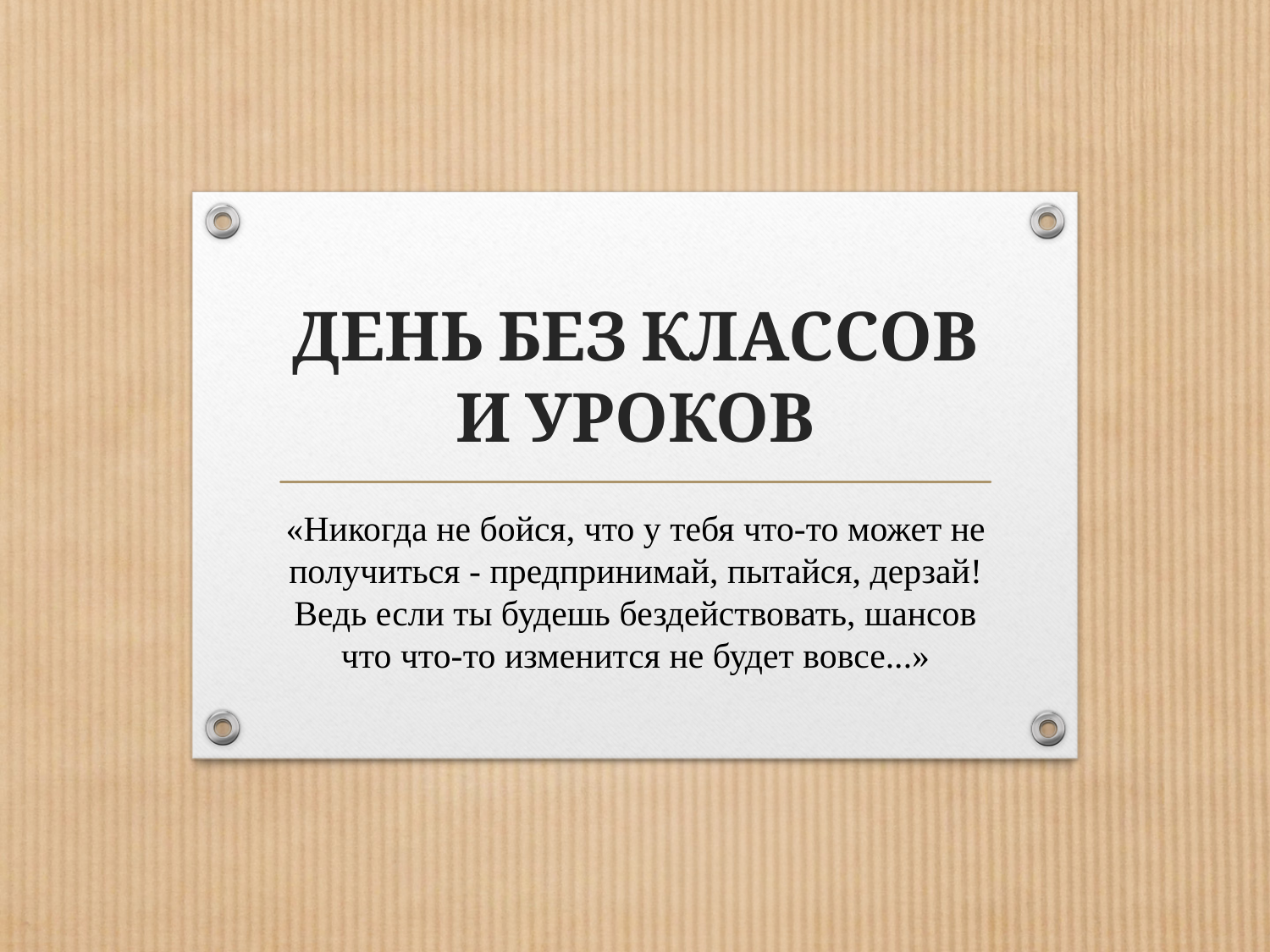

# ДЕНЬ БЕЗ КЛАССОВ И УРОКОВ
«Никогда не бойся, что у тебя что-то может не получиться - предпринимай, пытайся, дерзай! Ведь если ты будешь бездействовать, шансов что что-то изменится не будет вовсе...»